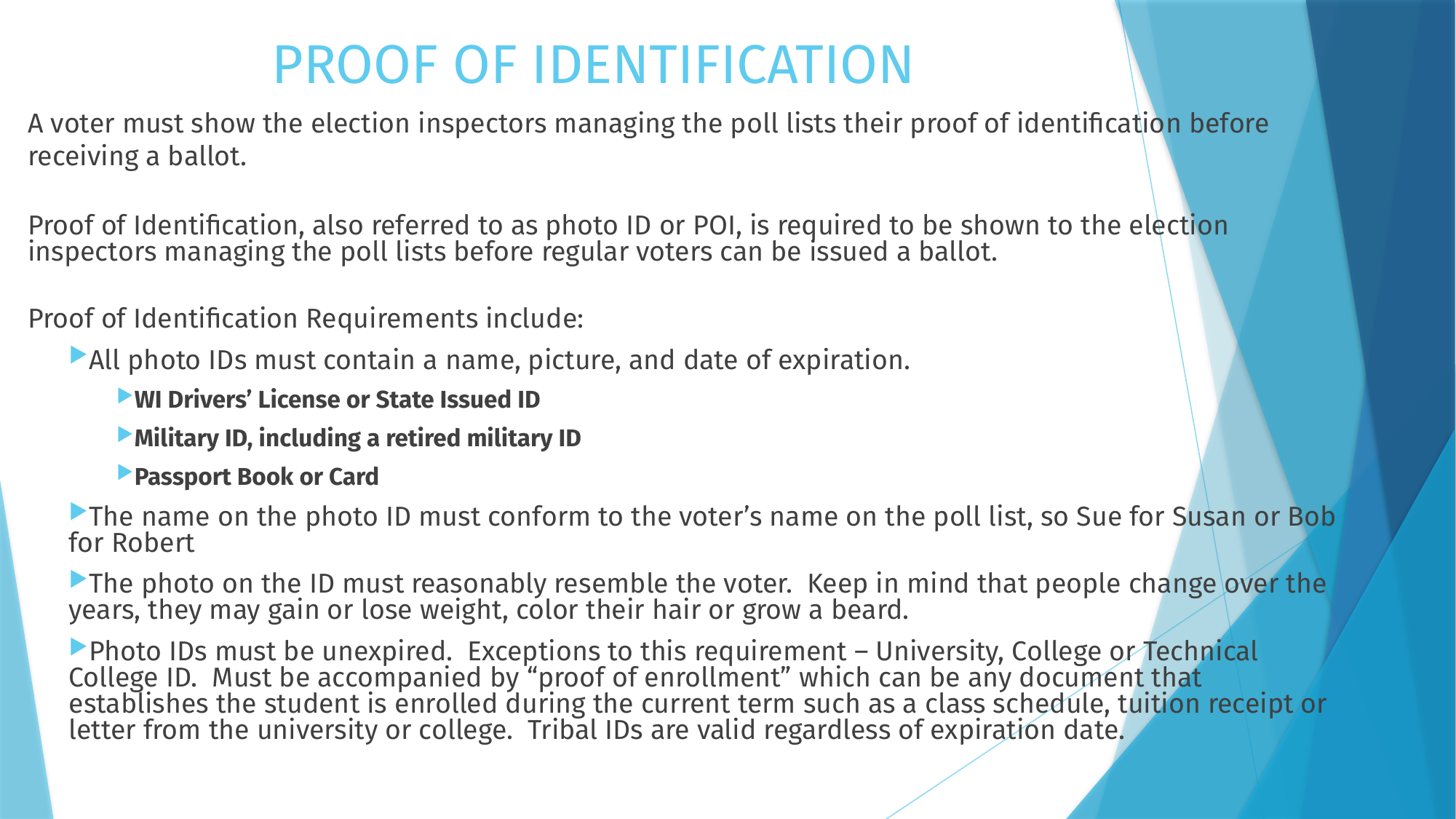

# PROOF OF IDENTIFICATION
A voter must show the election inspectors managing the poll lists their proof of identification before receiving a ballot.

Proof of Identification, also referred to as photo ID or POI, is required to be shown to the election  inspectors managing the poll lists before regular voters can be issued a ballot.

Proof of Identification Requirements include:
All photo IDs must contain a name, picture, and date of expiration.
WI Drivers’ License or State Issued ID
Military ID, including a retired military ID
Passport Book or Card
The name on the photo ID must conform to the voter’s name on the poll list, so Sue for Susan or Bob for Robert
The photo on the ID must reasonably resemble the voter.  Keep in mind that people change over the years, they may gain or lose weight, color their hair or grow a beard.
Photo IDs must be unexpired.  Exceptions to this requirement – University, College or Technical College ID.  Must be accompanied by “proof of enrollment” which can be any document that establishes the student is enrolled during the current term such as a class schedule, tuition receipt or letter from the university or college.  Tribal IDs are valid regardless of expiration date.